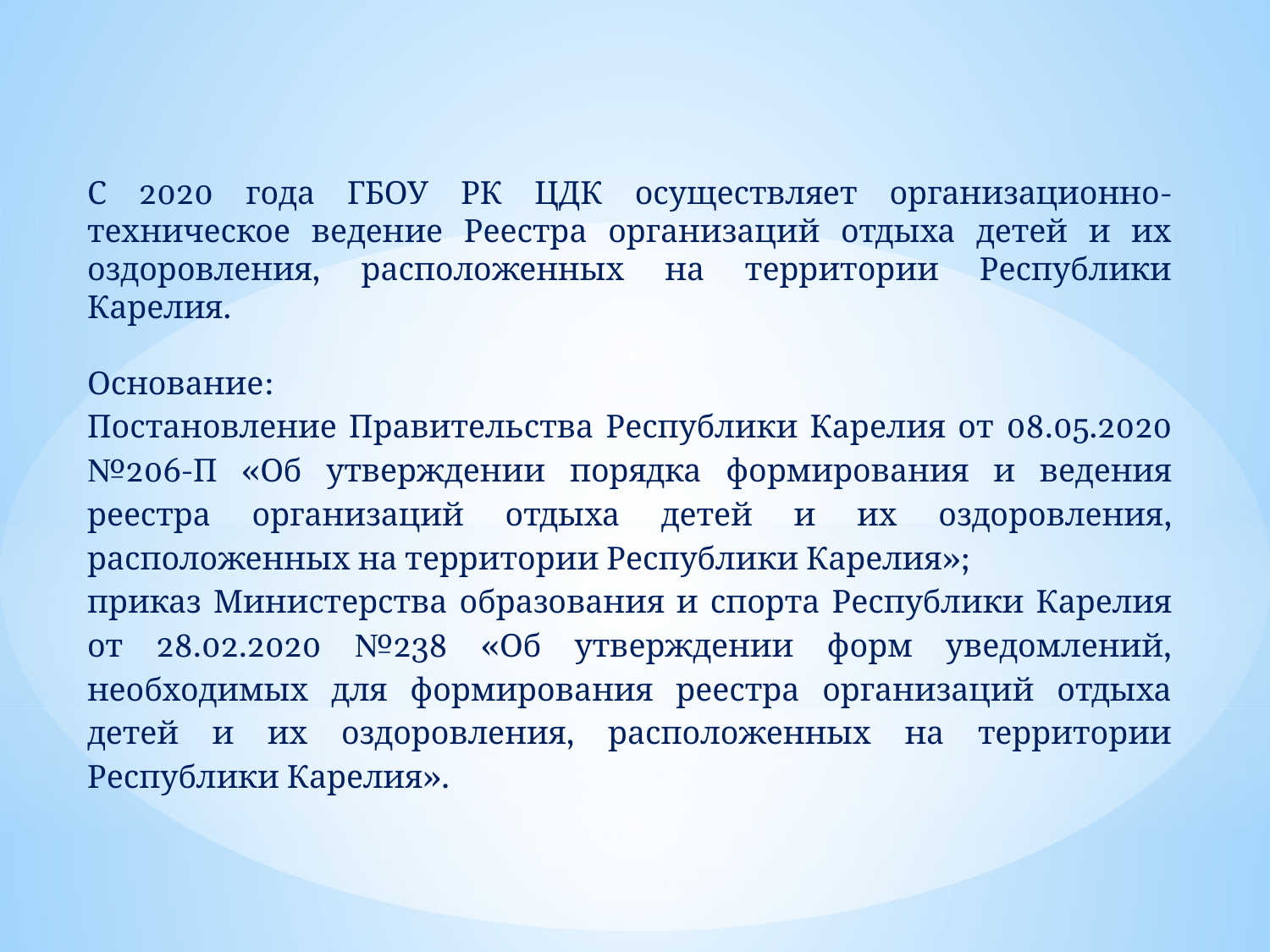

С 2020 года ГБОУ РК ЦДК осуществляет организационно-техническое ведение Реестра организаций отдыха детей и их оздоровления, расположенных на территории Республики Карелия.

Основание:
Постановление Правительства Республики Карелия от 08.05.2020 №206-П «Об утверждении порядка формирования и ведения реестра организаций отдыха детей и их оздоровления, расположенных на территории Республики Карелия»;
приказ Министерства образования и спорта Республики Карелия от 28.02.2020 №238 «Об утверждении форм уведомлений, необходимых для формирования реестра организаций отдыха детей и их оздоровления, расположенных на территории Республики Карелия».